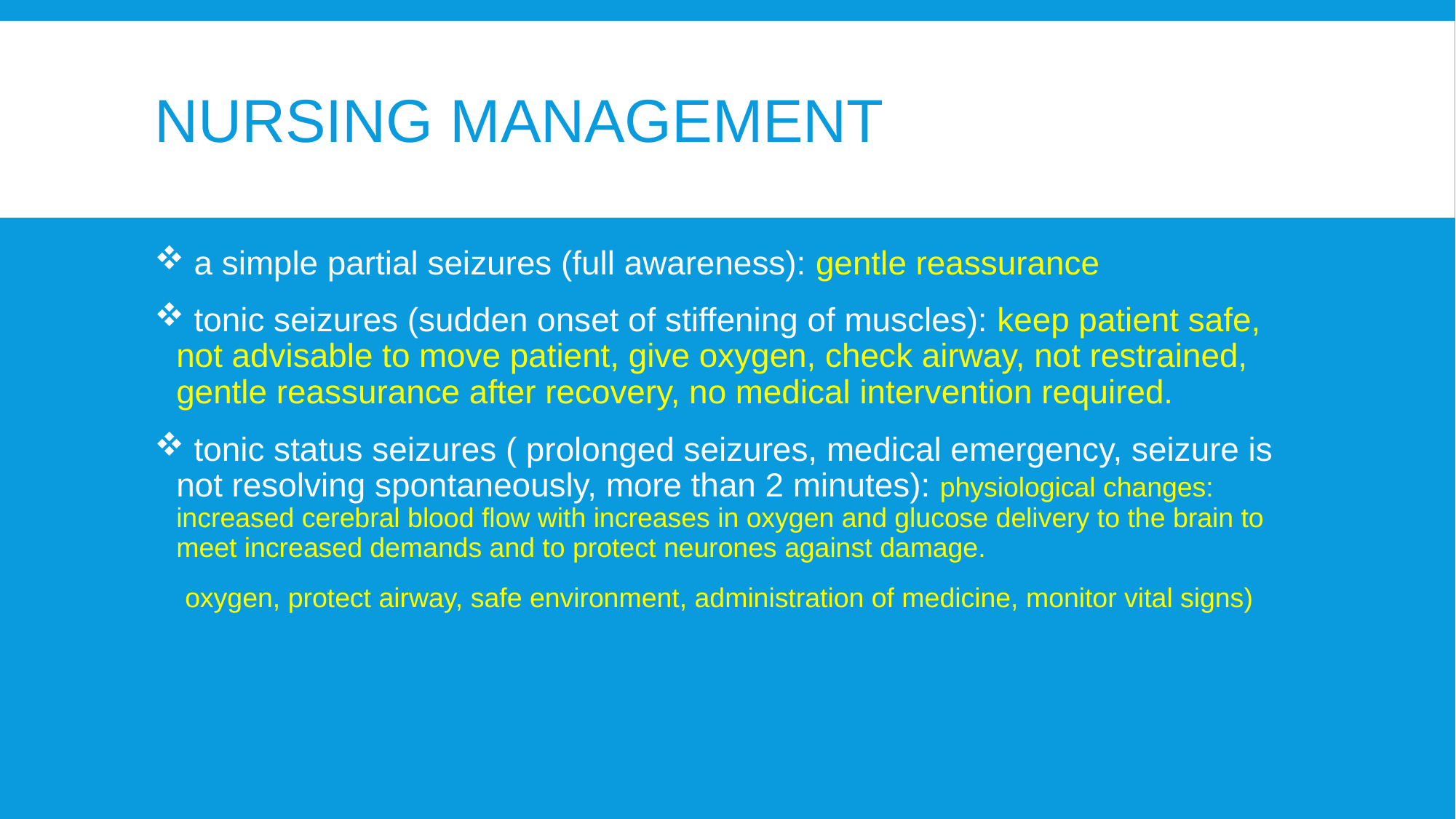

# Nursing Management
 a simple partial seizures (full awareness): gentle reassurance
 tonic seizures (sudden onset of stiffening of muscles): keep patient safe, not advisable to move patient, give oxygen, check airway, not restrained, gentle reassurance after recovery, no medical intervention required.
 tonic status seizures ( prolonged seizures, medical emergency, seizure is not resolving spontaneously, more than 2 minutes): physiological changes: increased cerebral blood flow with increases in oxygen and glucose delivery to the brain to meet increased demands and to protect neurones against damage.
    oxygen, protect airway, safe environment, administration of medicine, monitor vital signs)